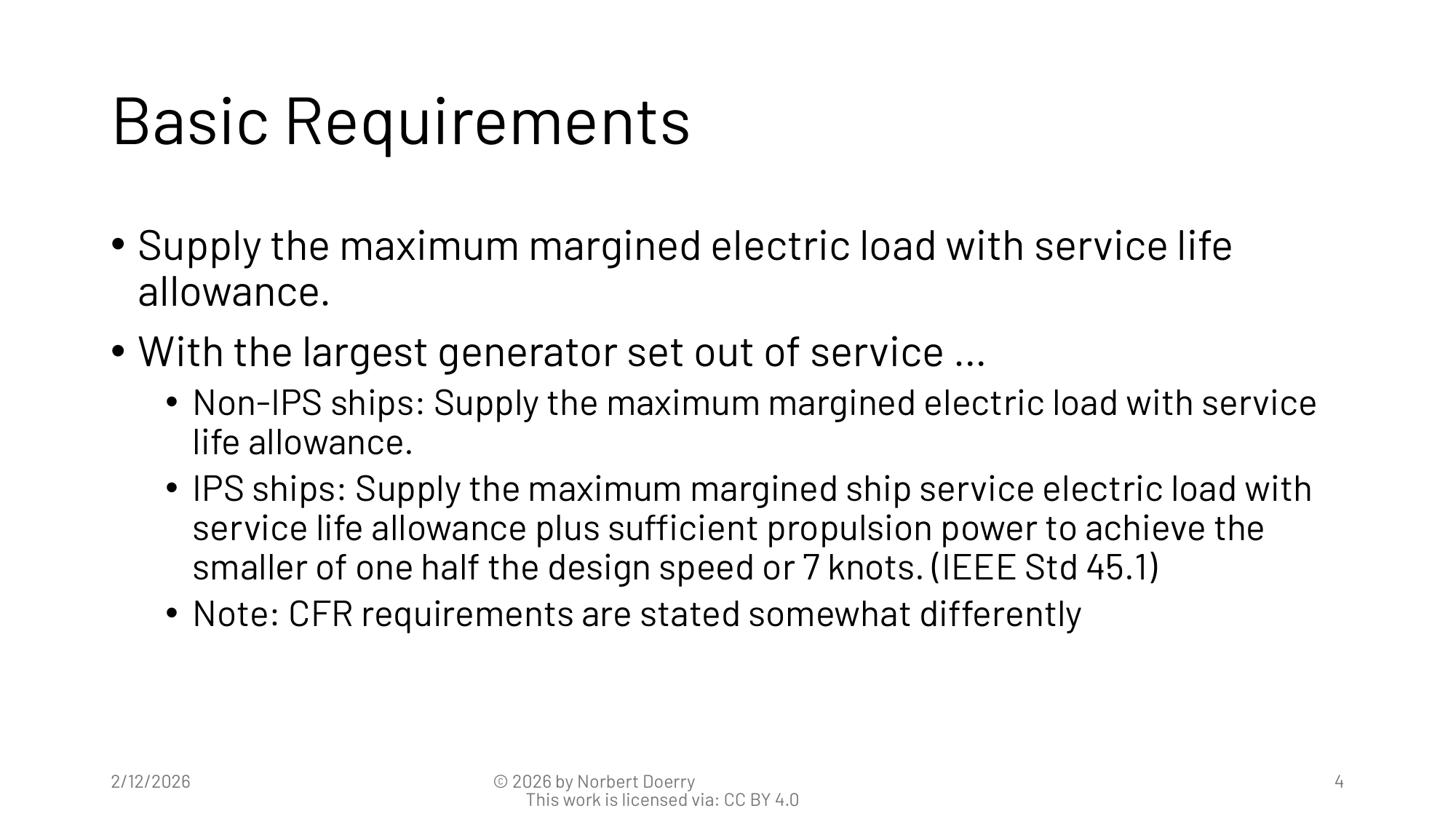

# Basic Requirements
Supply the maximum margined electric load with service life allowance.
With the largest generator set out of service …
Non-IPS ships: Supply the maximum margined electric load with service life allowance.
IPS ships: Supply the maximum margined ship service electric load with service life allowance plus sufficient propulsion power to achieve the smaller of one half the design speed or 7 knots. (IEEE Std 45.1)
Note: CFR requirements are stated somewhat differently
2/12/2026
© 2026 by Norbert Doerry                                                                                  This work is licensed via: CC BY 4.0
4